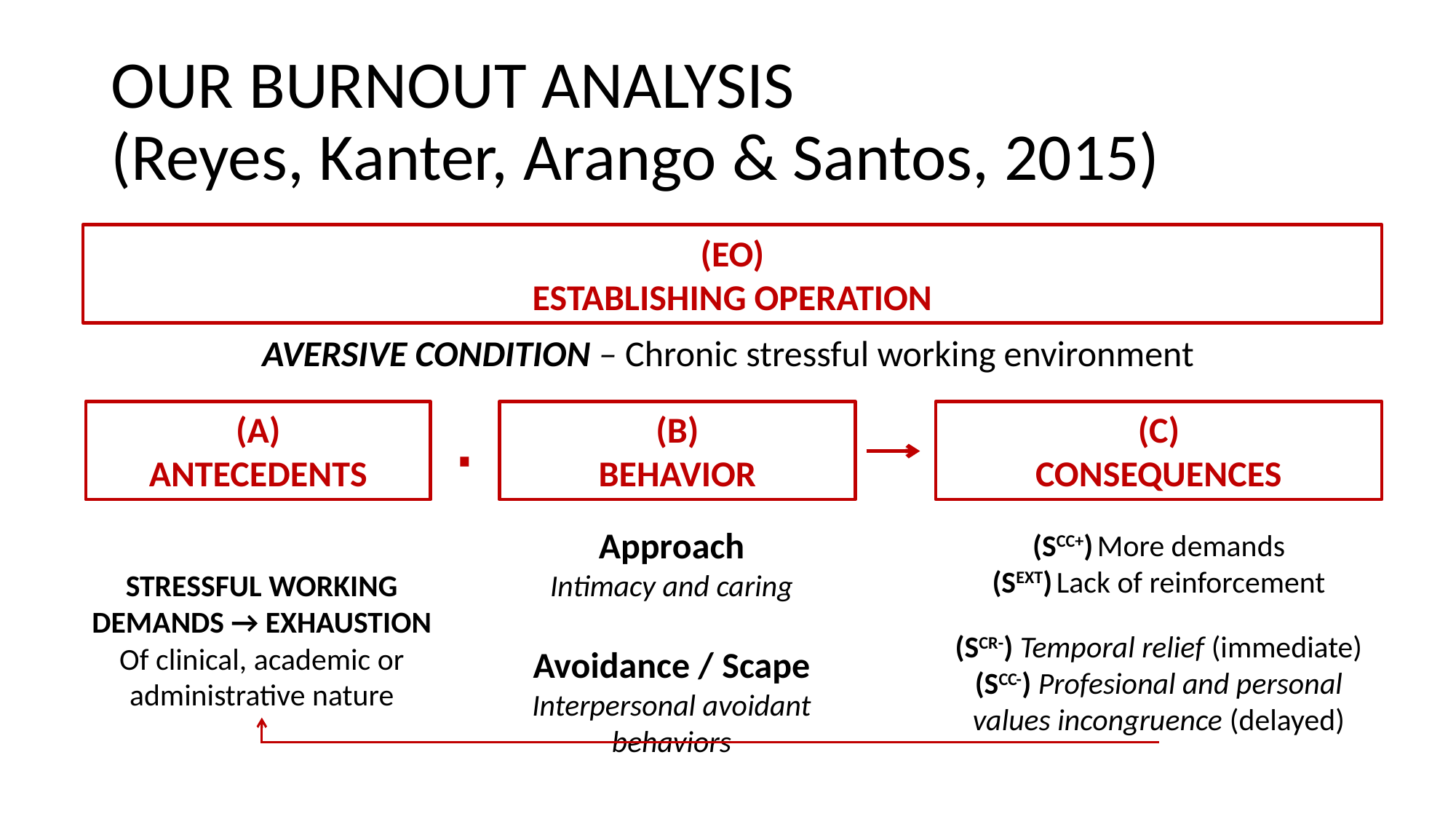

# OUR BURNOUT ANALYSIS (Reyes, Kanter, Arango & Santos, 2015)
(EO)
ESTABLISHING OPERATION
AVERSIVE CONDITION – Chronic stressful working environment
∙
(A)
ANTECEDENTS
(B)
BEHAVIOR
(C)
CONSEQUENCES
Approach
Intimacy and caring
(SCC+) More demands
(SEXT) Lack of reinforcement
STRESSFUL WORKING DEMANDS → EXHAUSTION
Of clinical, academic or
administrative nature
(SCR-) Temporal relief (immediate)
(SCC-) Profesional and personal values incongruence (delayed)
Avoidance / Scape
Interpersonal avoidant behaviors